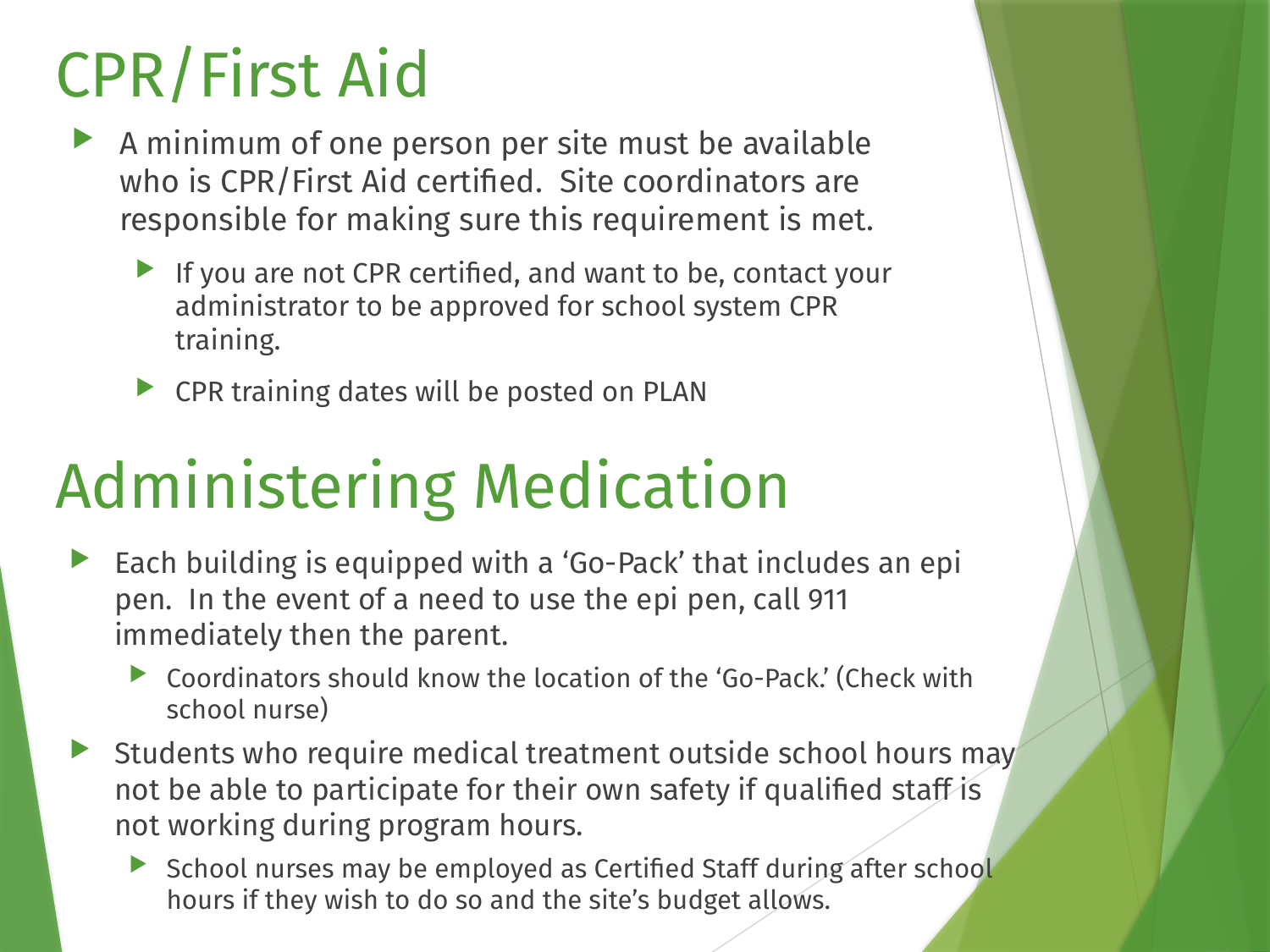

# CPR/First Aid
A minimum of one person per site must be available who is CPR/First Aid certified.  Site coordinators are responsible for making sure this requirement is met.
If you are not CPR certified, and want to be, contact your administrator to be approved for school system CPR training.
CPR training dates will be posted on PLAN
Administering Medication
Each building is equipped with a ‘Go-Pack’ that includes an epi pen.  In the event of a need to use the epi pen, call 911 immediately then the parent.
Coordinators should know the location of the ‘Go-Pack.’ (Check with school nurse)
Students who require medical treatment outside school hours may not be able to participate for their own safety if qualified staff is not working during program hours.
School nurses may be employed as Certified Staff during after school hours if they wish to do so and the site’s budget allows.